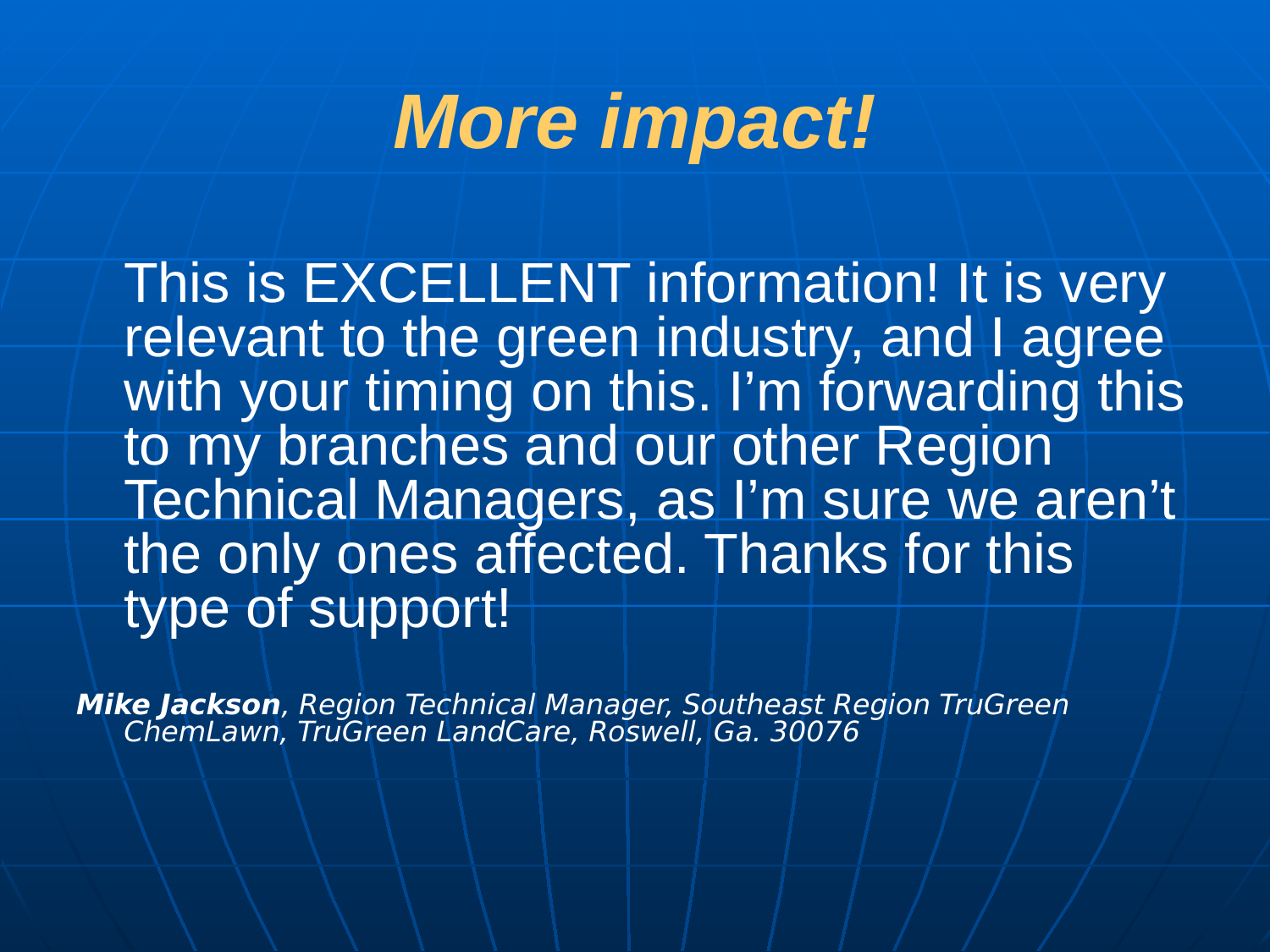

# More impact!

	This is EXCELLENT information! It is very relevant to the green industry, and I agree with your timing on this. I’m forwarding this to my branches and our other Region Technical Managers, as I’m sure we aren’t the only ones affected. Thanks for this type of support!

Mike Jackson, Region Technical Manager, Southeast Region TruGreen ChemLawn, TruGreen LandCare, Roswell, Ga. 30076